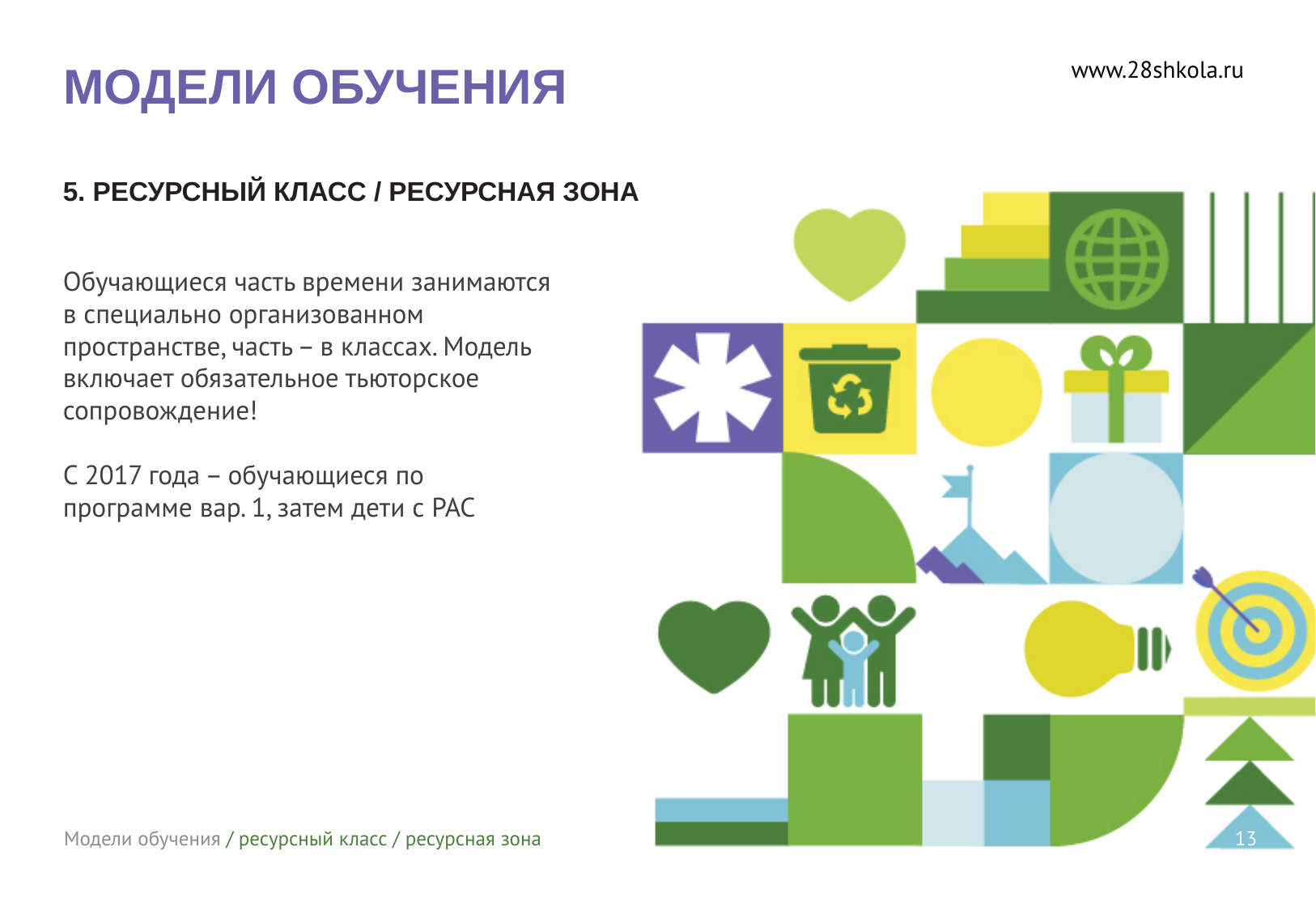

МОДЕЛИ ОБУЧЕНИЯ
www.28shkola.ru
5. РЕСУРСНЫЙ КЛАСС / РЕСУРСНАЯ ЗОНА
Обучающиеся часть времени занимаются в специально организованном пространстве, часть – в классах. Модель включает обязательное тьюторское сопровождение!

С 2017 года – обучающиеся по программе вар. 1, затем дети с РАС
13
Модели обучения / ресурсный класс / ресурсная зона